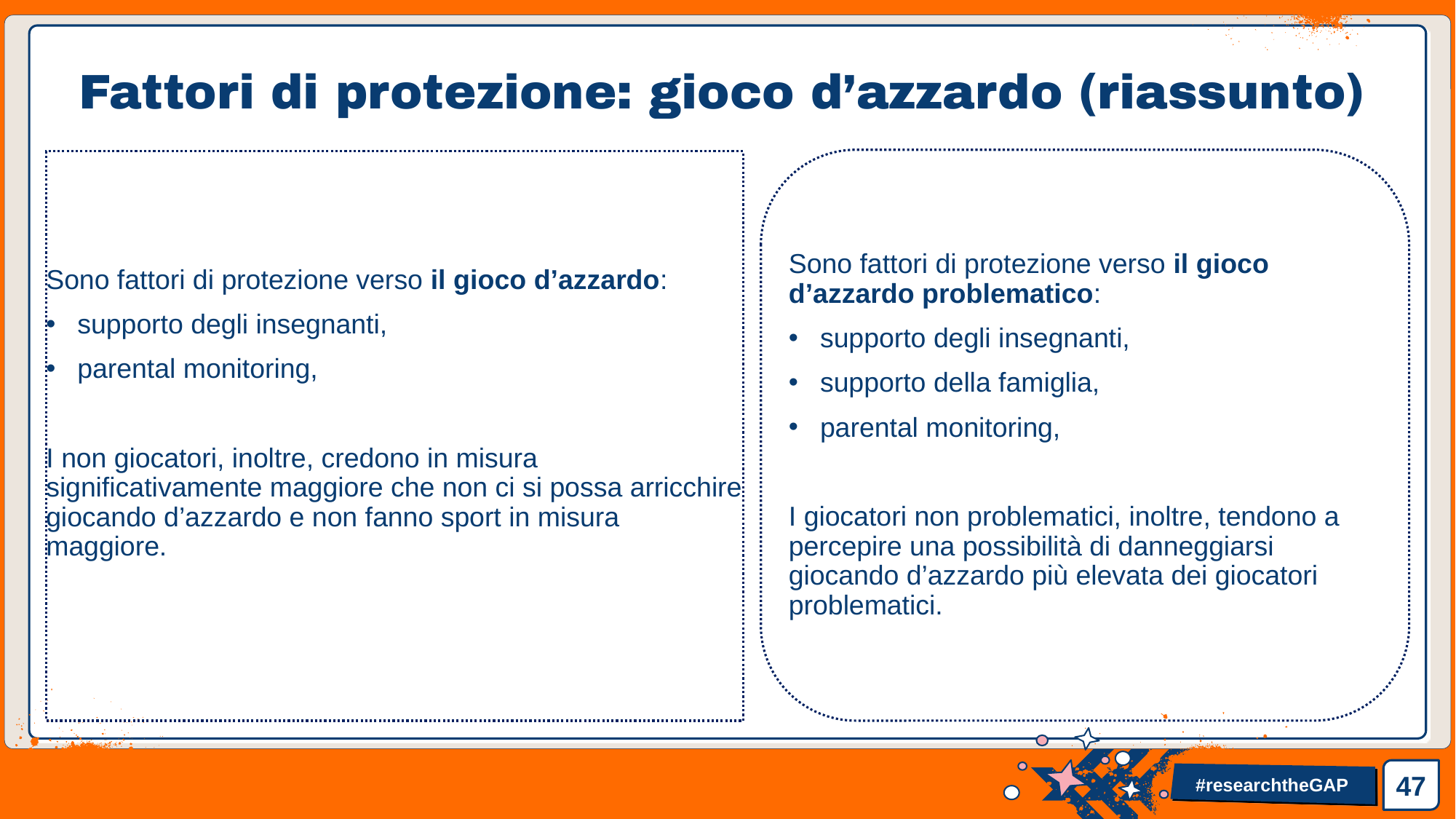

# Fattori di protezione: gioco d’azzardo (riassunto)
Sono fattori di protezione verso il gioco d’azzardo problematico:
supporto degli insegnanti,
supporto della famiglia,
parental monitoring,

I giocatori non problematici, inoltre, tendono a percepire una possibilità di danneggiarsi giocando d’azzardo più elevata dei giocatori problematici.
Sono fattori di protezione verso il gioco d’azzardo:
supporto degli insegnanti,
parental monitoring,

I non giocatori, inoltre, credono in misura significativamente maggiore che non ci si possa arricchire giocando d’azzardo e non fanno sport in misura maggiore.

47
#researchtheGAP